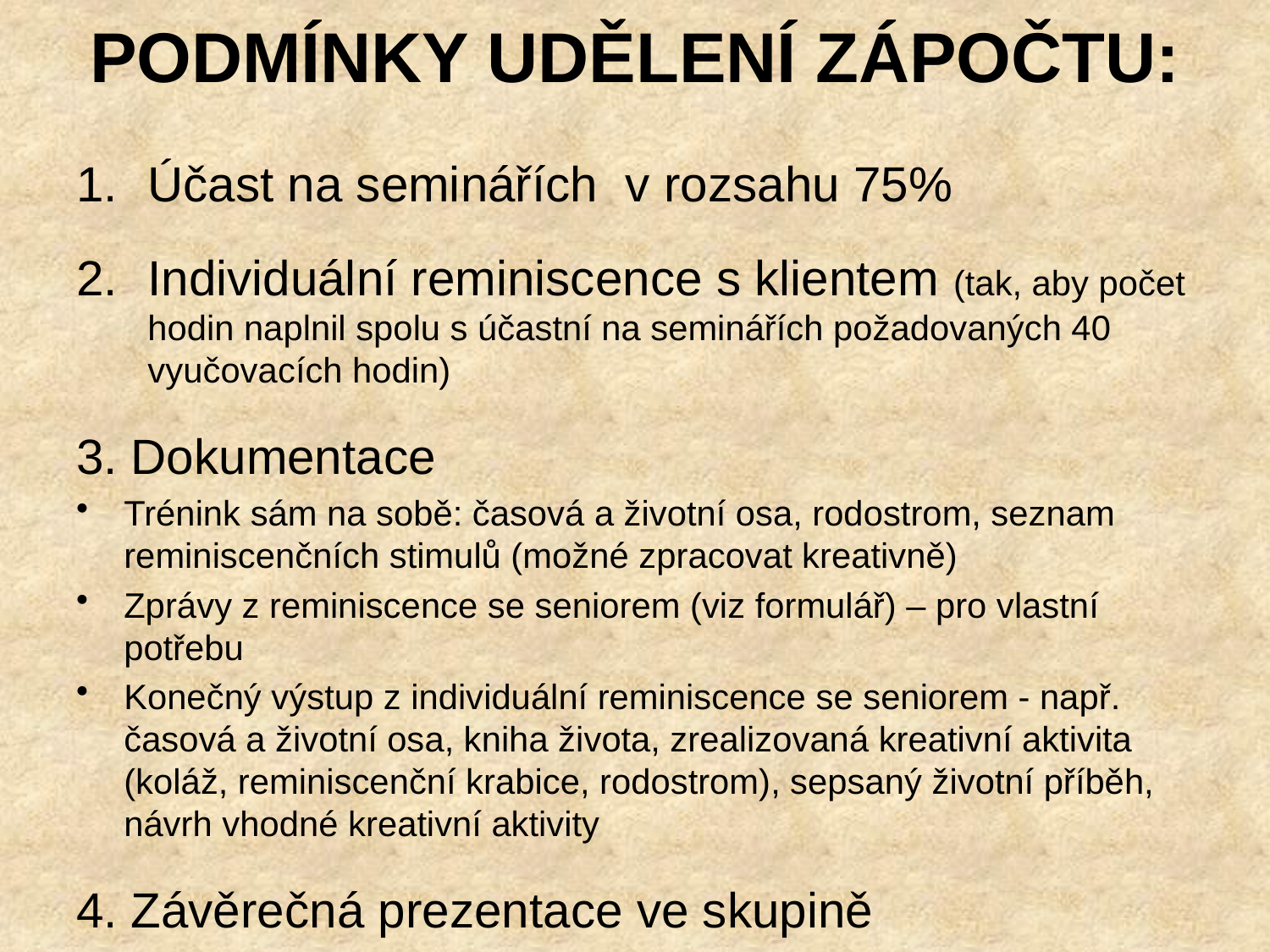

# PODMÍNKY UDĚLENÍ ZÁPOČTU:
Účast na seminářích  v rozsahu 75%

Individuální reminiscence s klientem (tak, aby počet hodin naplnil spolu s účastní na seminářích požadovaných 40 vyučovacích hodin)

3. Dokumentace
Trénink sám na sobě: časová a životní osa, rodostrom, seznam reminiscenčních stimulů (možné zpracovat kreativně)
Zprávy z reminiscence se seniorem (viz formulář) – pro vlastní potřebu
Konečný výstup z individuální reminiscence se seniorem - např. časová a životní osa, kniha života, zrealizovaná kreativní aktivita (koláž, reminiscenční krabice, rodostrom), sepsaný životní příběh, návrh vhodné kreativní aktivity

4. Závěrečná prezentace ve skupině